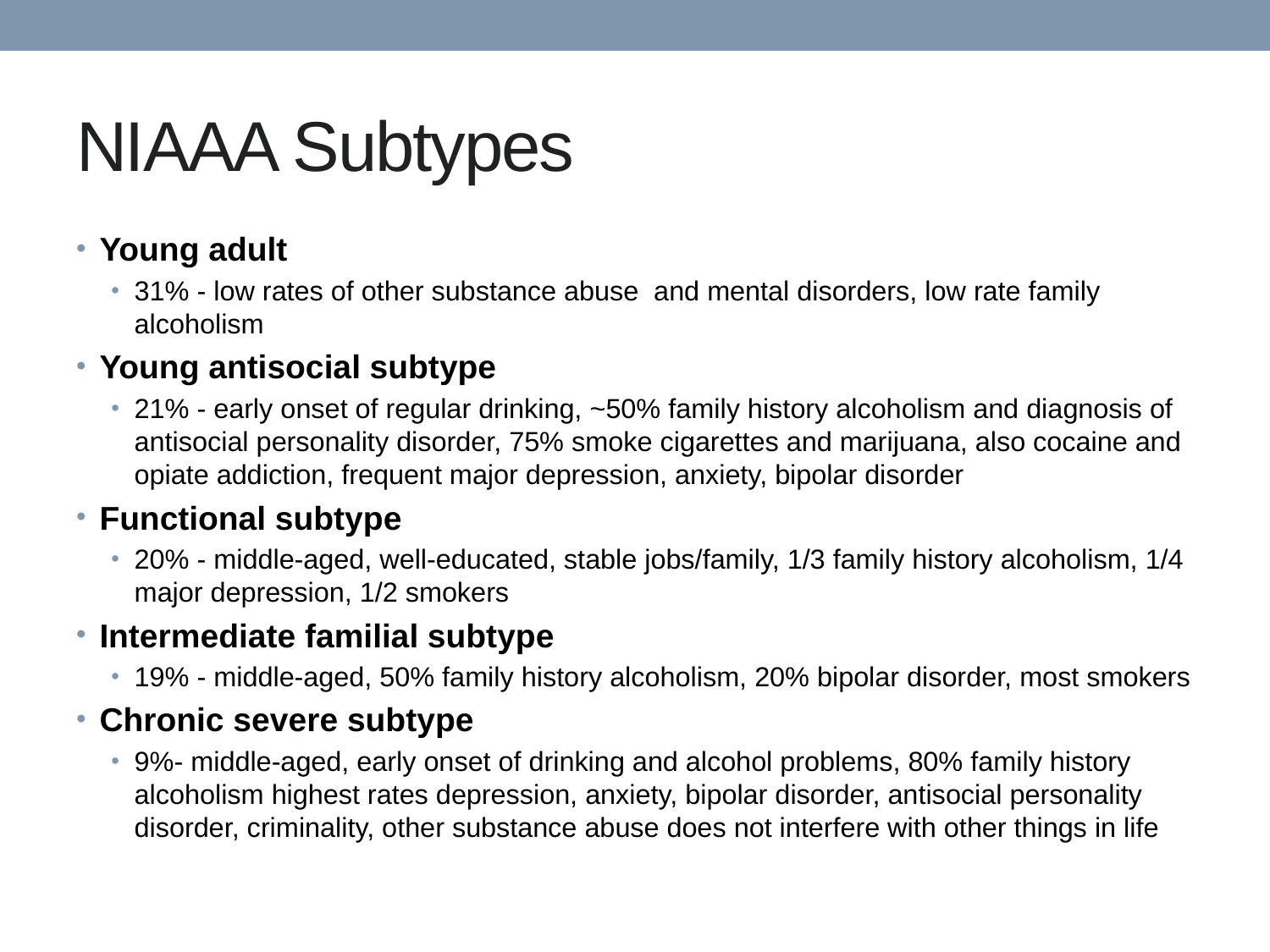

# NIAAA Subtypes
Young adult
31% - low rates of other substance abuse  and mental disorders, low rate family alcoholism
Young antisocial subtype
21% - early onset of regular drinking, ~50% family history alcoholism and diagnosis of antisocial personality disorder, 75% smoke cigarettes and marijuana, also cocaine and opiate addiction, frequent major depression, anxiety, bipolar disorder
Functional subtype
20% - middle-aged, well-educated, stable jobs/family, 1/3 family history alcoholism, 1/4 major depression, 1/2 smokers
Intermediate familial subtype
19% - middle-aged, 50% family history alcoholism, 20% bipolar disorder, most smokers
Chronic severe subtype
9%- middle-aged, early onset of drinking and alcohol problems, 80% family history alcoholism highest rates depression, anxiety, bipolar disorder, antisocial personality disorder, criminality, other substance abuse does not interfere with other things in life